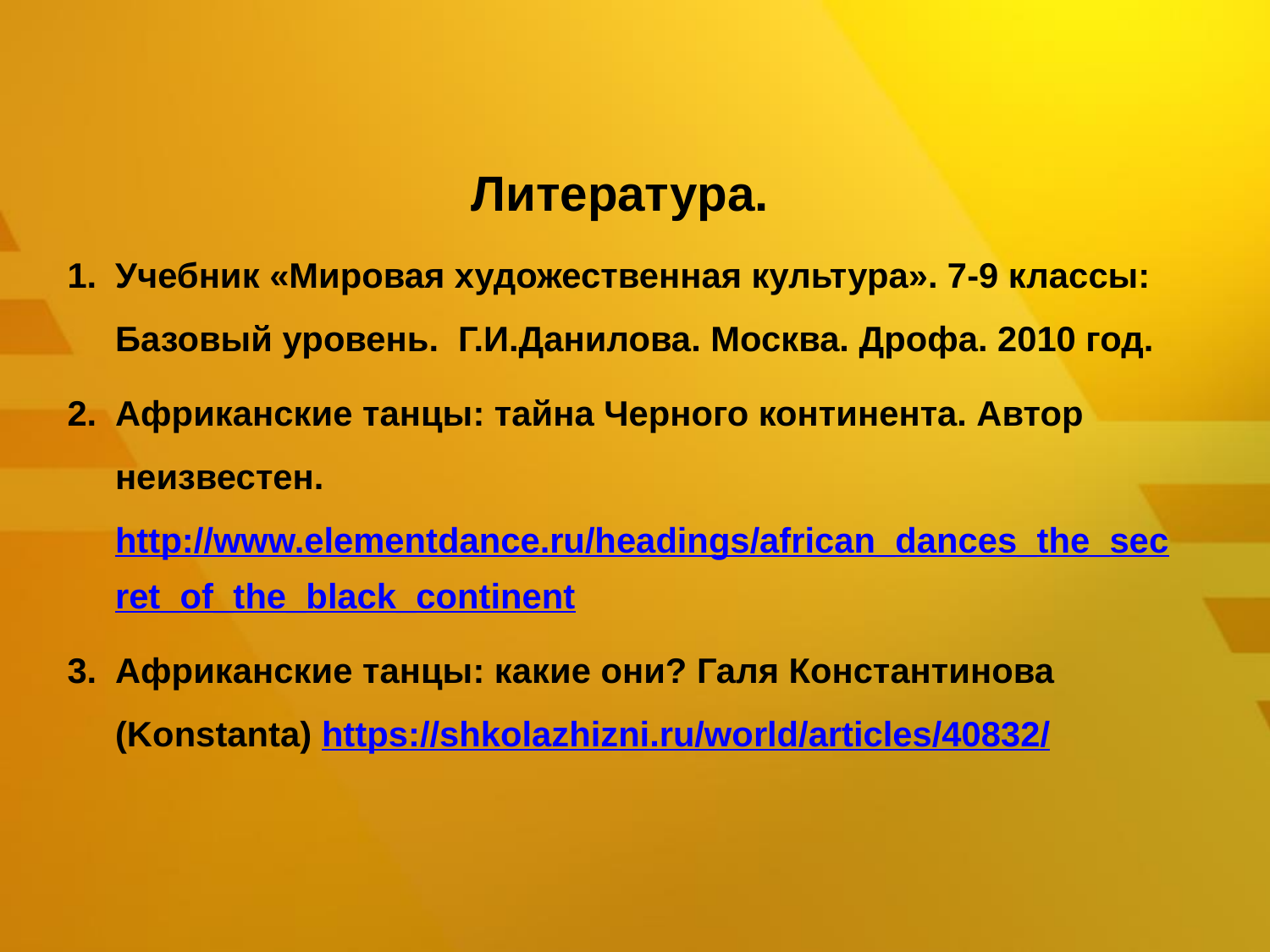

Литература.
Учебник «Мировая художественная культура». 7-9 классы: Базовый уровень.  Г.И.Данилова. Москва. Дрофа. 2010 год.
Африканские танцы: тайна Черного континента. Автор неизвестен. http://www.elementdance.ru/headings/african_dances_the_secret_of_the_black_continent
Африканские танцы: какие они? Галя Константинова (Konstanta) https://shkolazhizni.ru/world/articles/40832/